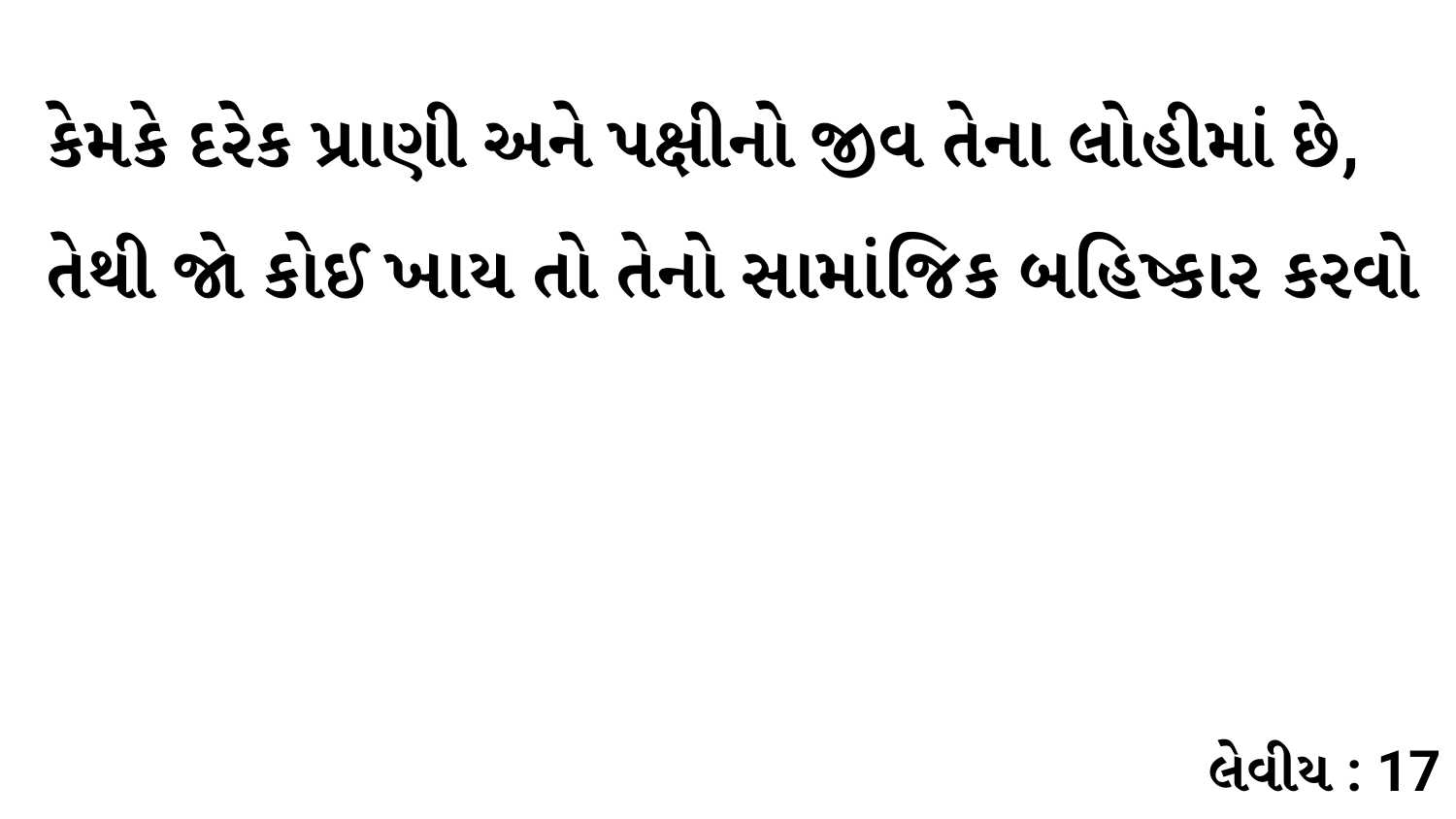

કેમકે દરેક પ્રાણી અને પક્ષીનો જીવ તેના લોહીમાં છે, તેથી જો કોઈ ખાય તો તેનો સામાંજિક બહિષ્કાર કરવો
લેવીય : 17